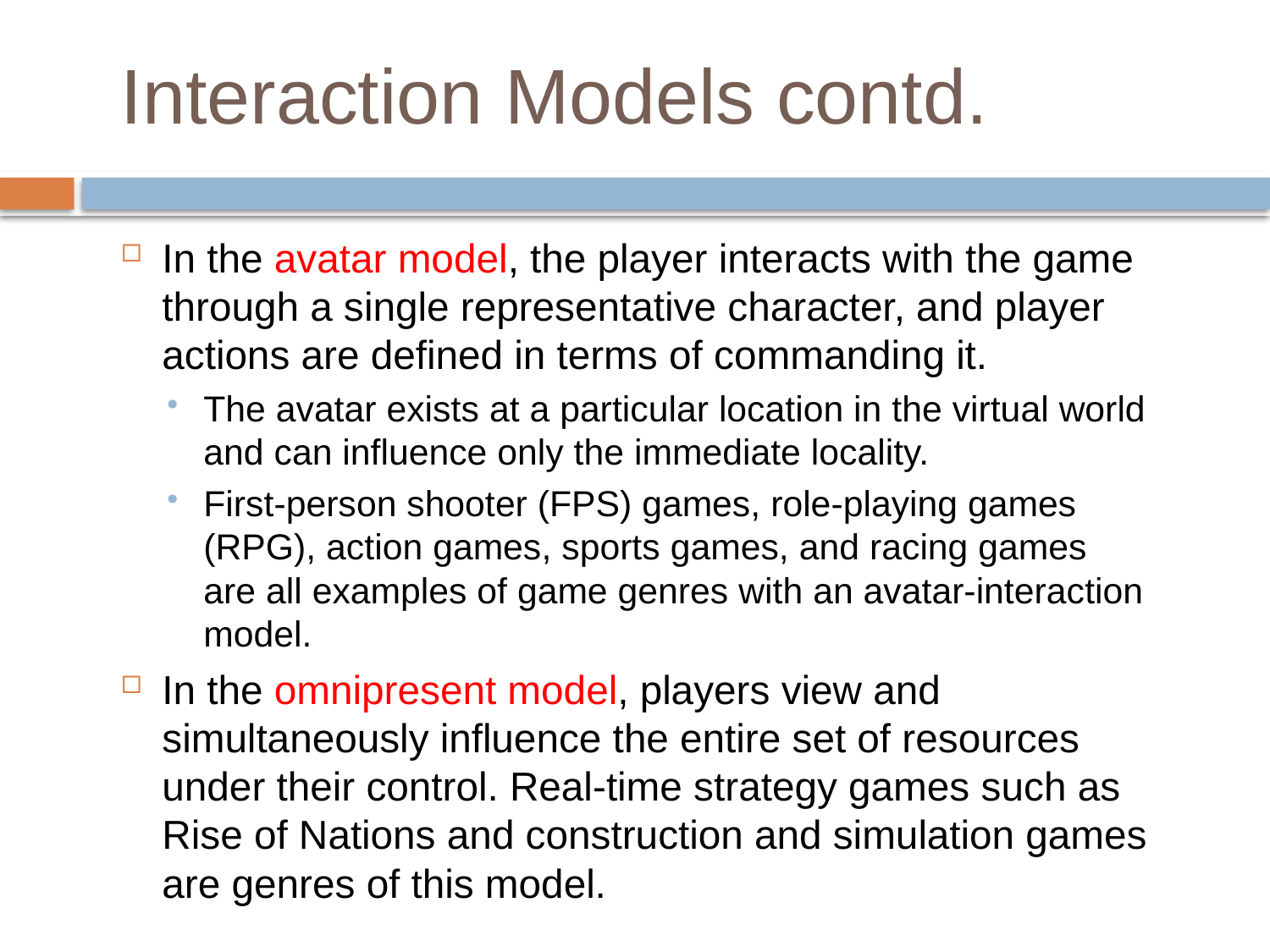

# Interaction Models contd.
In the avatar model, the player interacts with the game through a single representative character, and player actions are defined in terms of commanding it.
The avatar exists at a particular location in the virtual world and can influence only the immediate locality.
First-person shooter (FPS) games, role-playing games (RPG), action games, sports games, and racing games are all examples of game genres with an avatar-interaction model.
In the omnipresent model, players view and simultaneously influence the entire set of resources under their control. Real-time strategy games such as Rise of Nations and construction and simulation games are genres of this model.